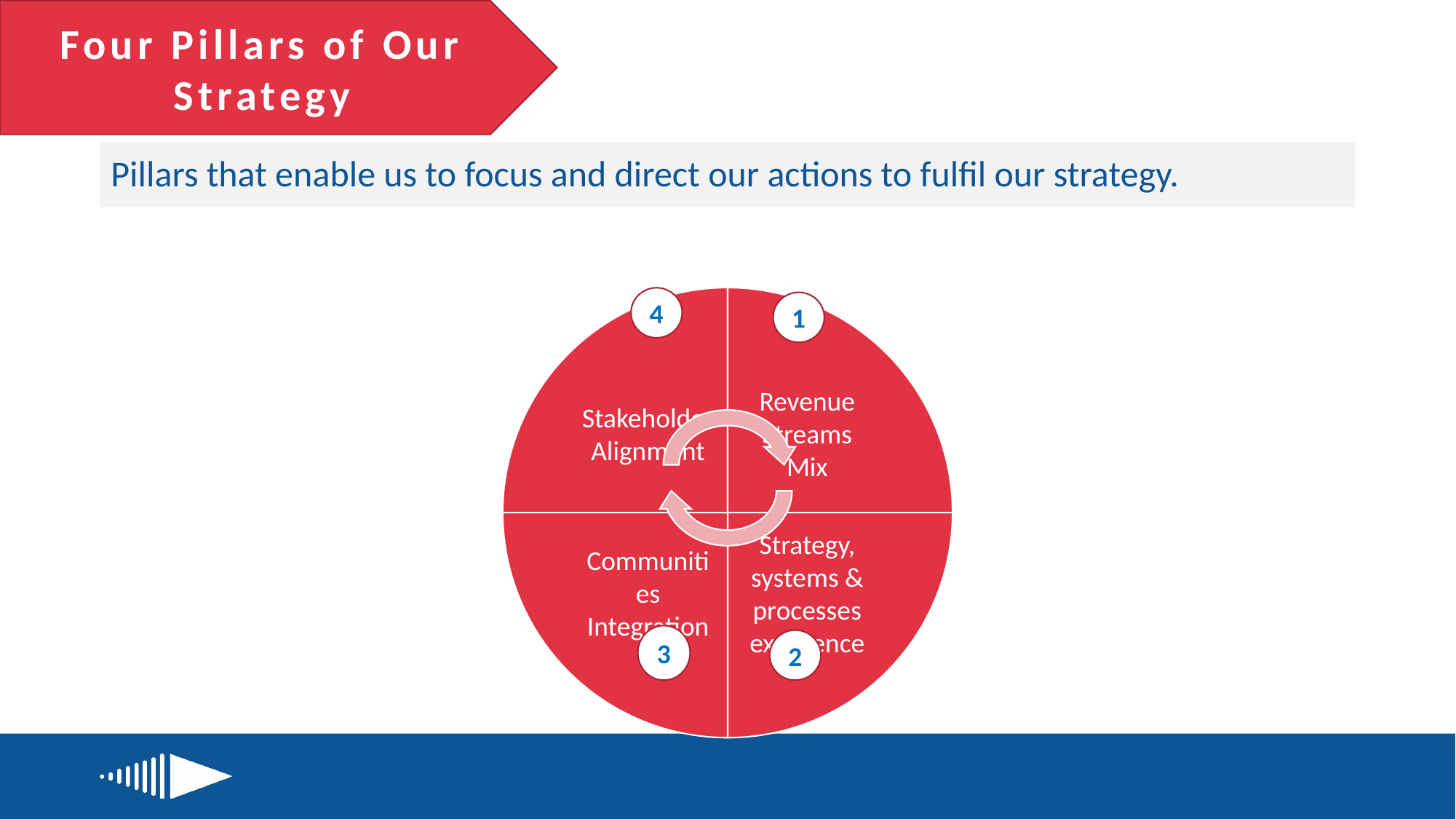

Four Pillars of Our Strategy
# Pillars that enable us to focus and direct our actions to fulfil our strategy.
Stakeholder Alignment
Strategy, systems & processes excellence
Communities Integration
Revenue Streams Mix
4
1
3
2